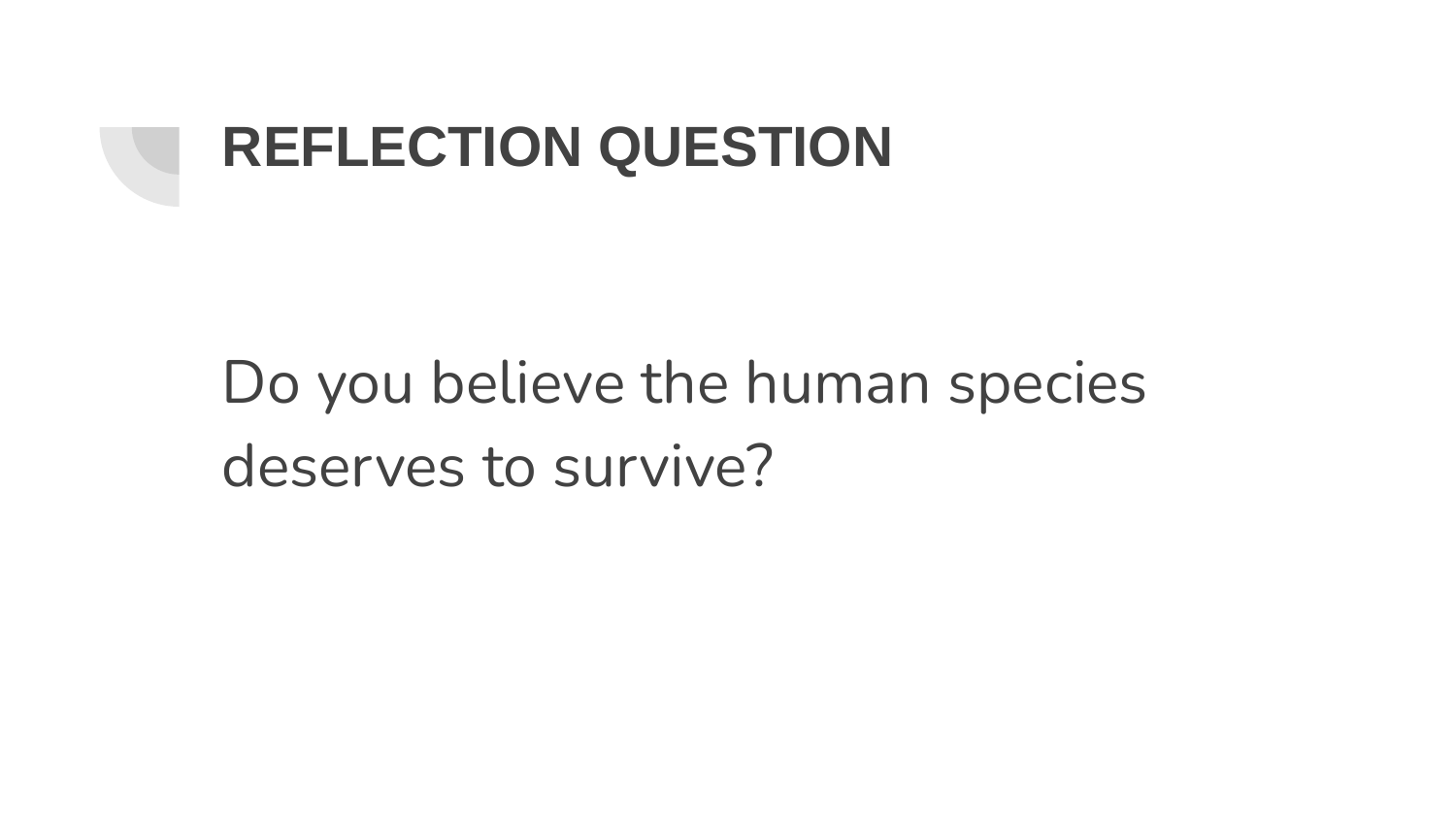

# REFLECTION QUESTION
Do you believe the human species deserves to survive?